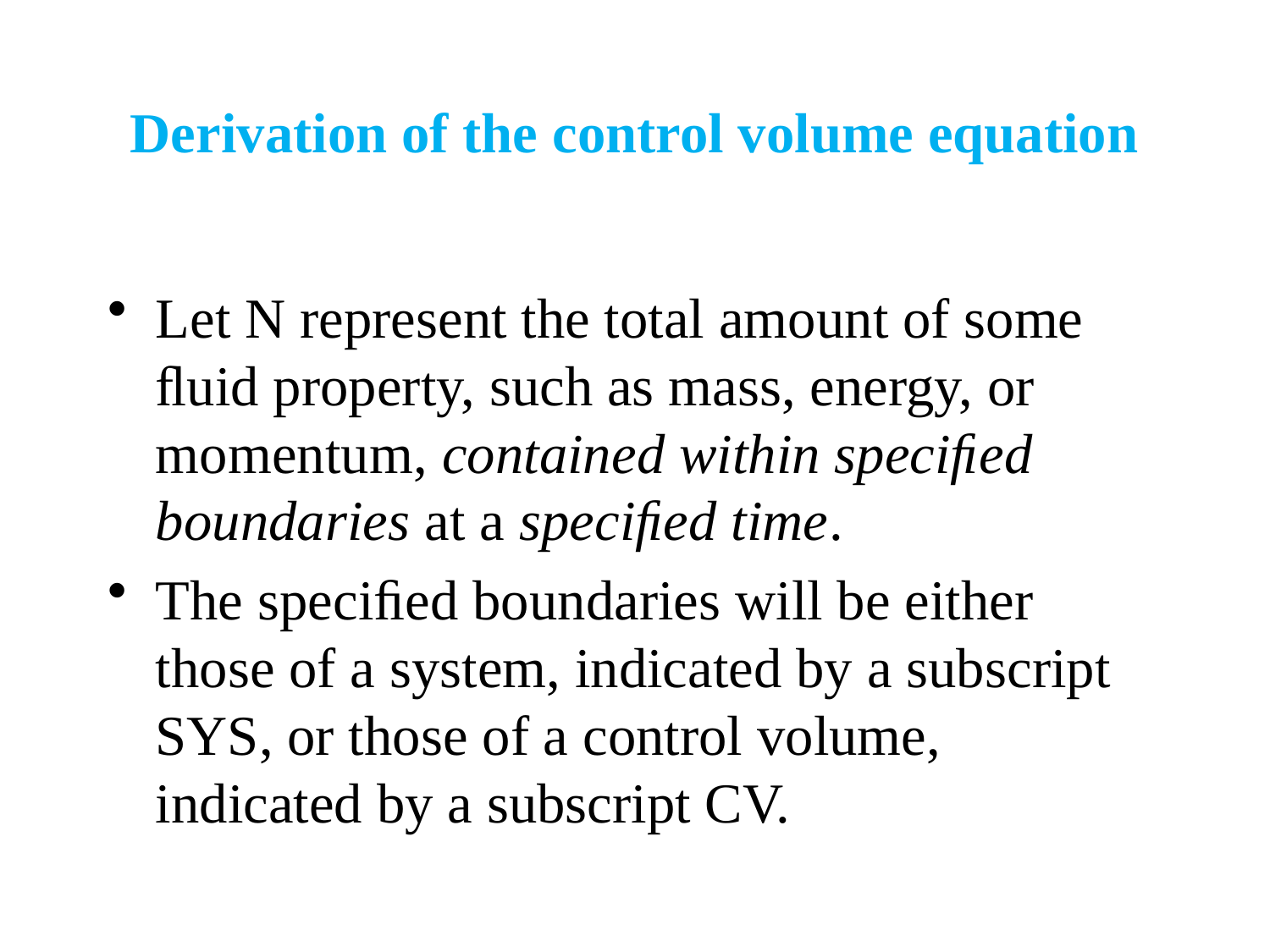

# Derivation of the control volume equation
Let N represent the total amount of some ﬂuid property, such as mass, energy, or momentum, contained within speciﬁed boundaries at a speciﬁed time.
The speciﬁed boundaries will be either those of a system, indicated by a subscript SYS, or those of a control volume, indicated by a subscript CV.